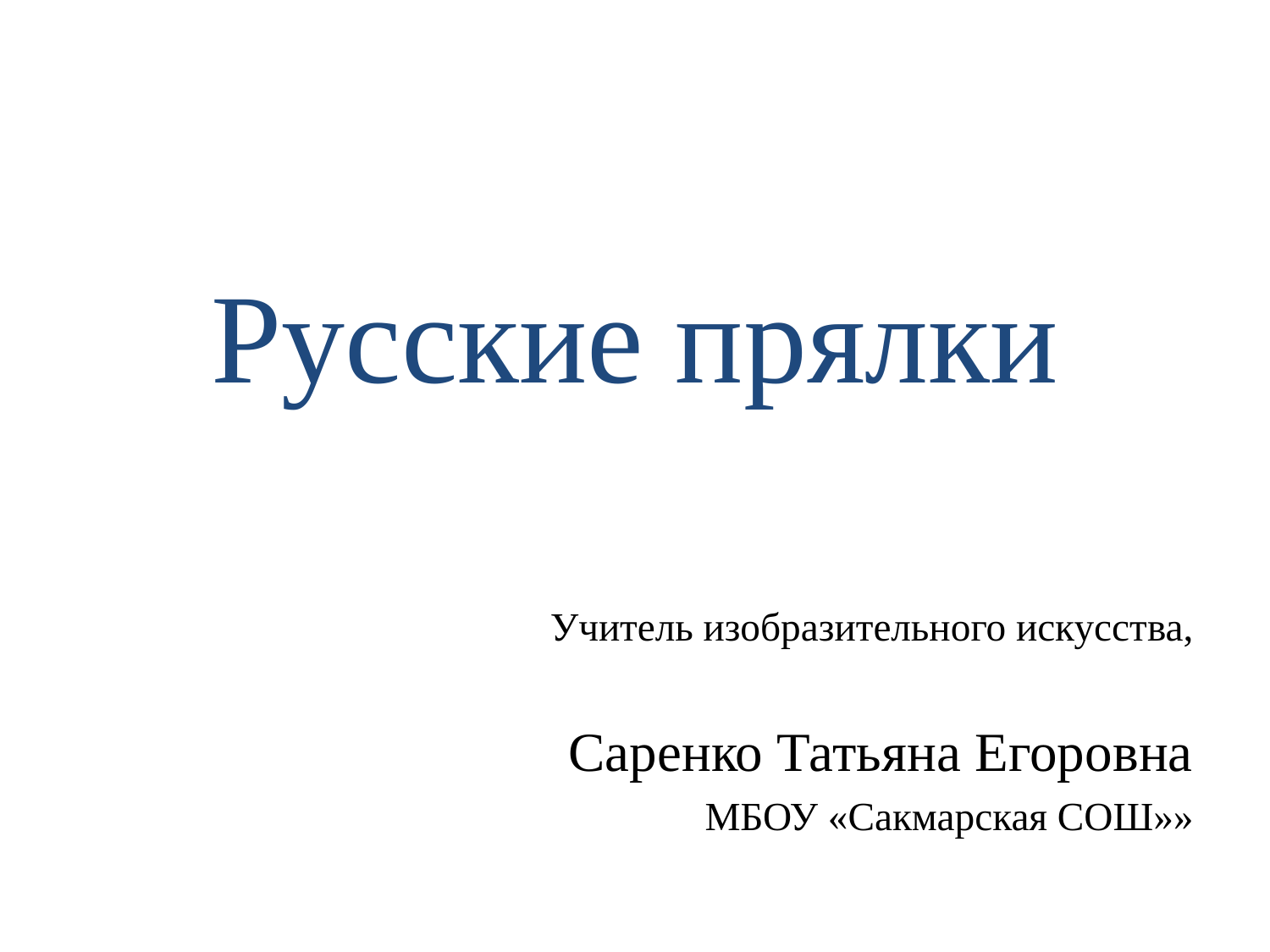

# Русские прялки
Учитель изобразительного искусства,

Саренко Татьяна Егоровна
МБОУ «Сакмарская СОШ»»